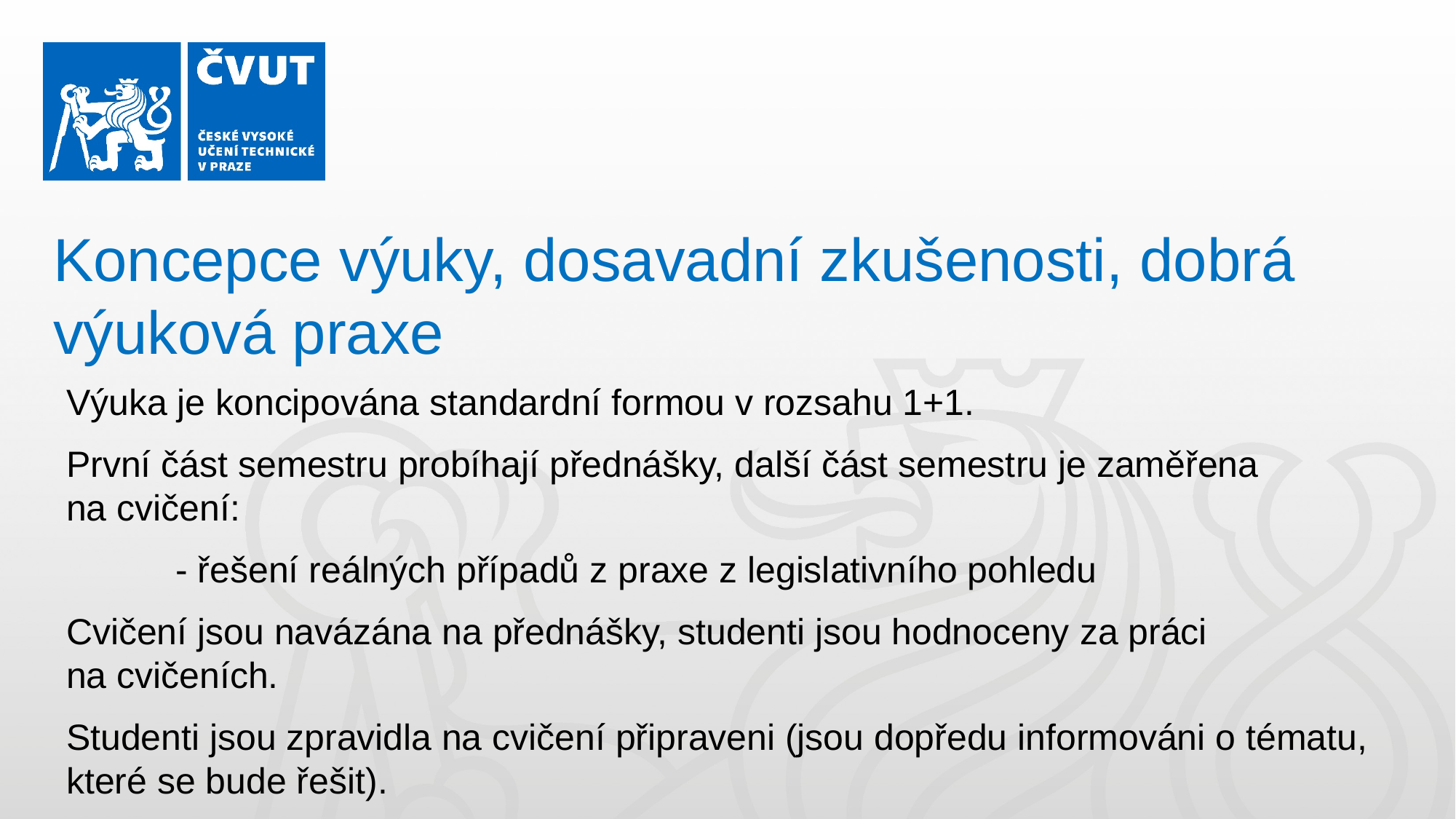

Koncepce výuky, dosavadní zkušenosti, dobrá výuková praxe
Výuka je koncipována standardní formou v rozsahu 1+1.
První část semestru probíhají přednášky, další část semestru je zaměřena na cvičení:
	- řešení reálných případů z praxe z legislativního pohledu
Cvičení jsou navázána na přednášky, studenti jsou hodnoceny za práci na cvičeních.
Studenti jsou zpravidla na cvičení připraveni (jsou dopředu informováni o tématu, které se bude řešit).